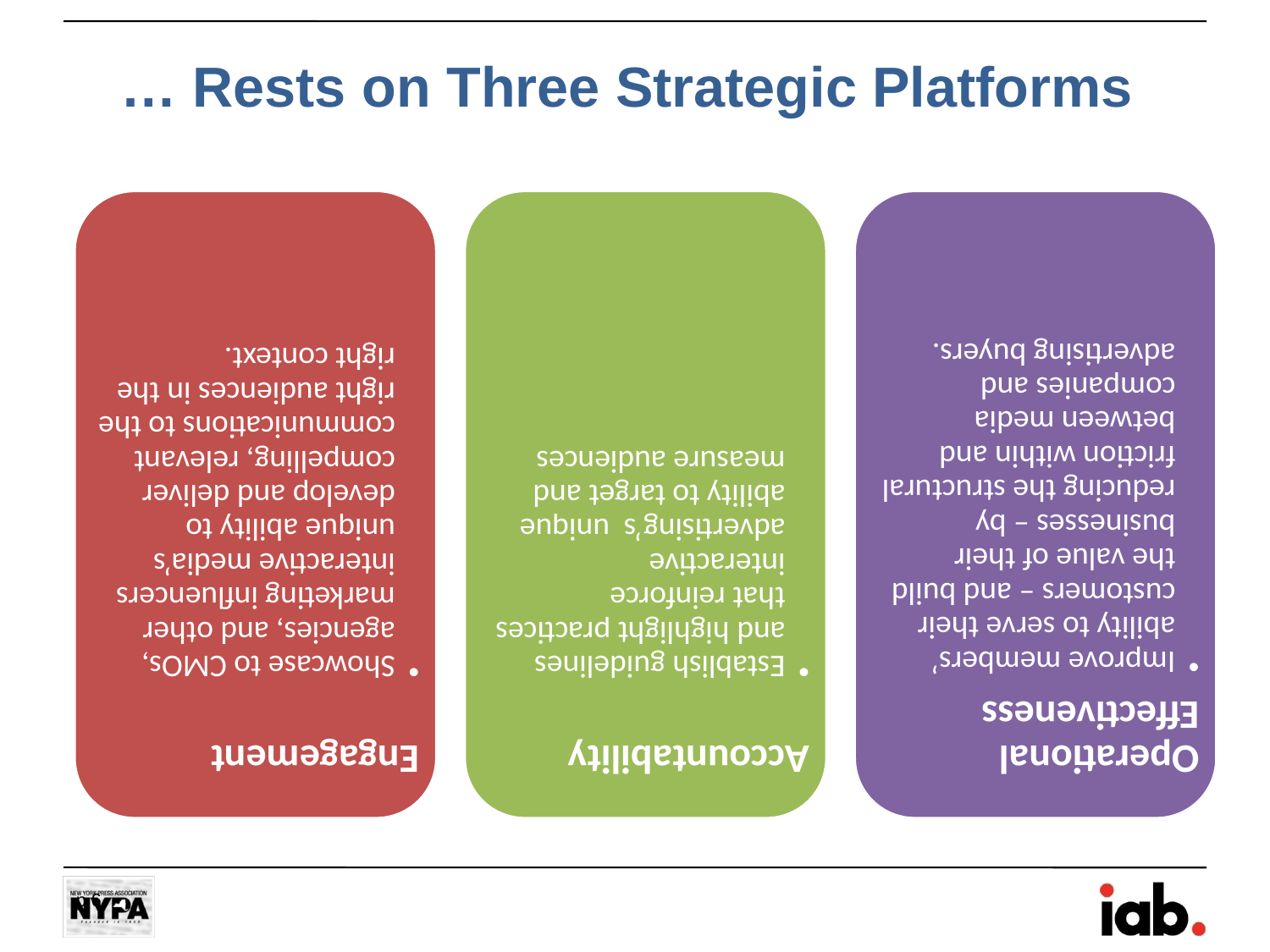

# … Rests on Three Strategic Platforms
Engagement

Showcase to CMOs, agencies, and other marketing influencers interactive media’s unique ability to develop and deliver compelling, relevant communications to the right audiences in the right context.
Accountability

Establish guidelines and highlight practices that reinforce interactive advertising’s  unique ability to target and measure audiences
Operational Effectiveness
Improve members’ ability to serve their customers – and build the value of their  businesses – by reducing the structural friction within and between media companies and advertising buyers.
p 6